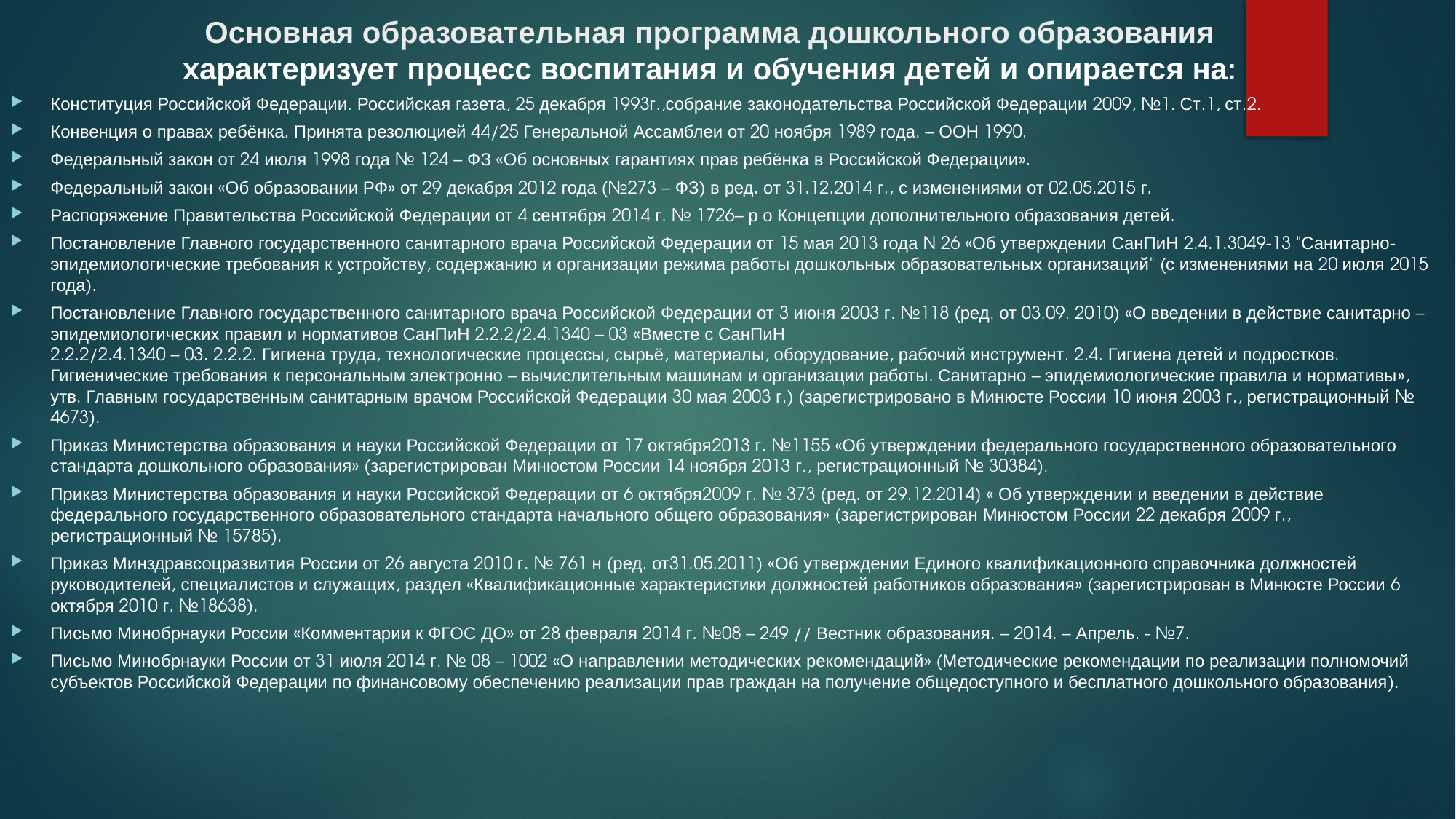

# Основная образовательная программа дошкольного образования характеризует процесс воспитания и обучения детей и опирается на:

Конституция Российской Федерации. Российская газета, 25 декабря 1993г.,собрание законодательства Российской Федерации 2009, №1. Ст.1, ст.2.
Конвенция о правах ребёнка. Принята резолюцией 44/25 Генеральной Ассамблеи от 20 ноября 1989 года. – ООН 1990.
Федеральный закон от 24 июля 1998 года № 124 – ФЗ «Об основных гарантиях прав ребёнка в Российской Федерации».
Федеральный закон «Об образовании РФ» от 29 декабря 2012 года (№273 – ФЗ) в ред. от 31.12.2014 г., с изменениями от 02.05.2015 г.
Распоряжение Правительства Российской Федерации от 4 сентября 2014 г. № 1726– р о Концепции дополнительного образования детей.
Постановление Главного государственного санитарного врача Российской Федерации от 15 мая 2013 года N 26 «Об утверждении СанПиН 2.4.1.3049-13 "Санитарно-эпидемиологические требования к устройству, содержанию и организации режима работы дошкольных образовательных организаций" (с изменениями на 20 июля 2015 года).
Постановление Главного государственного санитарного врача Российской Федерации от 3 июня 2003 г. №118 (ред. от 03.09. 2010) «О введении в действие санитарно –эпидемиологических правил и нормативов СанПиН 2.2.2/2.4.1340 – 03 «Вместе с СанПиН
2.2.2/2.4.1340 – 03. 2.2.2. Гигиена труда, технологические процессы, сырьё, материалы, оборудование, рабочий инструмент. 2.4. Гигиена детей и подростков. Гигиенические требования к персональным электронно – вычислительным машинам и организации работы. Санитарно – эпидемиологические правила и нормативы», утв. Главным государственным санитарным врачом Российской Федерации 30 мая 2003 г.) (зарегистрировано в Минюсте России 10 июня 2003 г., регистрационный № 4673).
Приказ Министерства образования и науки Российской Федерации от 17 октября2013 г. №1155 «Об утверждении федерального государственного образовательного стандарта дошкольного образования» (зарегистрирован Минюстом России 14 ноября 2013 г., регистрационный № 30384).
Приказ Министерства образования и науки Российской Федерации от 6 октября2009 г. № 373 (ред. от 29.12.2014) « Об утверждении и введении в действие федерального государственного образовательного стандарта начального общего образования» (зарегистрирован Минюстом России 22 декабря 2009 г., регистрационный № 15785).
Приказ Минздравсоцразвития России от 26 августа 2010 г. № 761 н (ред. от31.05.2011) «Об утверждении Единого квалификационного справочника должностей
руководителей, специалистов и служащих, раздел «Квалификационные характеристики должностей работников образования» (зарегистрирован в Минюсте России 6 октября 2010 г. №18638).
Письмо Минобрнауки России «Комментарии к ФГОС ДО» от 28 февраля 2014 г. №08 – 249 // Вестник образования. – 2014. – Апрель. - №7.
Письмо Минобрнауки России от 31 июля 2014 г. № 08 – 1002 «О направлении методических рекомендаций» (Методические рекомендации по реализации полномочий
субъектов Российской Федерации по финансовому обеспечению реализации прав граждан на получение общедоступного и бесплатного дошкольного образования).